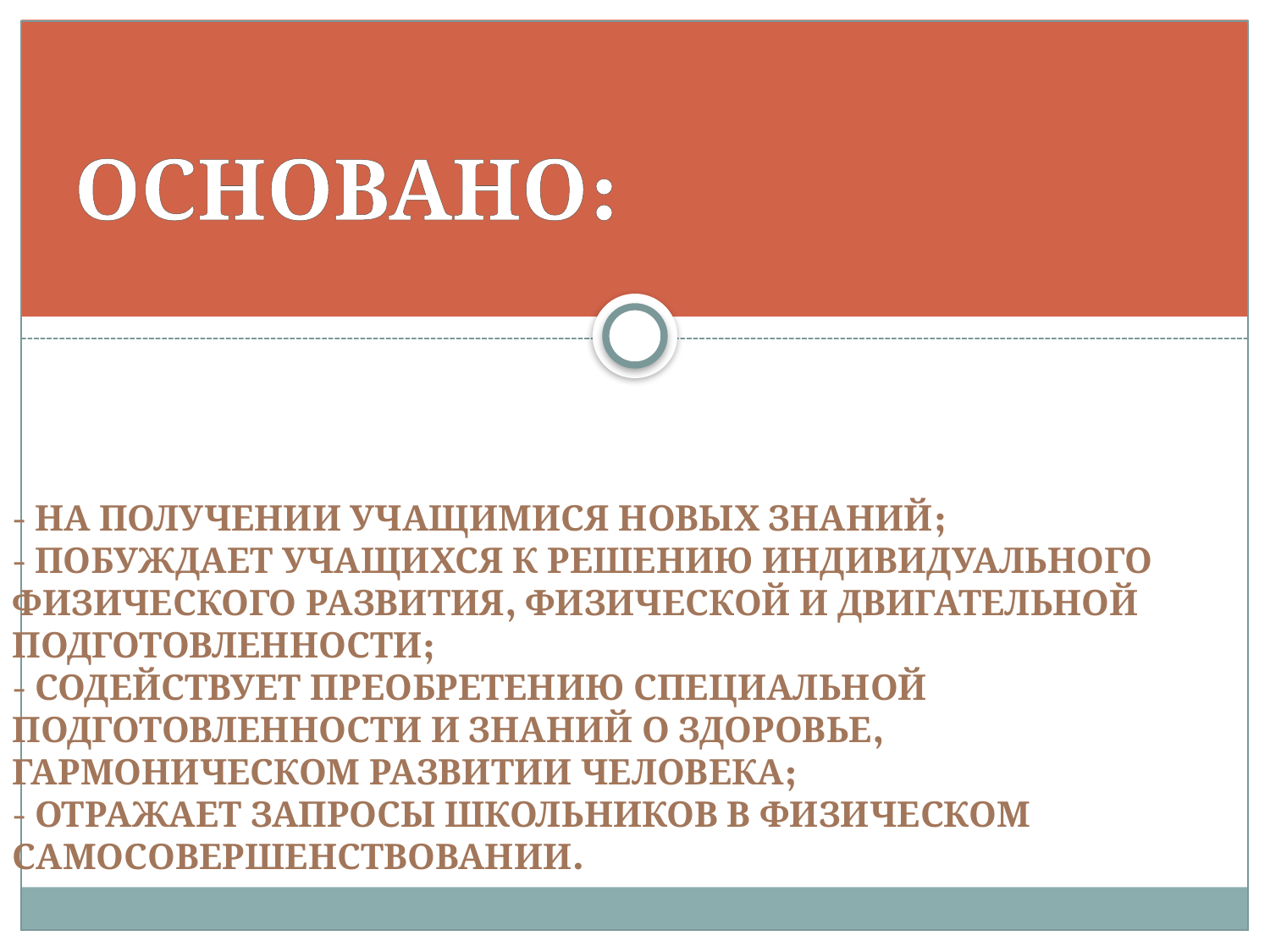

основано:
# - НА ПОЛУЧЕНИИ УЧАЩИМИСЯ НОВЫХ ЗНАНИЙ; - ПОБУЖДАЕТ УЧАЩИХСЯ К РЕШЕНИЮ ИНДИВИДУАЛЬНОГО ФИЗИЧЕСКОГО РАЗВИТИЯ, ФИЗИЧЕСКОЙ И ДВИГАТЕЛЬНОЙ ПОДГОТОВЛЕННОСТИ; - СОДЕЙСТВУЕТ ПРЕОБРЕТЕНИЮ СПЕЦИАЛЬНОЙ ПОДГОТОВЛЕННОСТИ И ЗНАНИЙ О ЗДОРОВЬЕ, ГАРМОНИЧЕСКОМ РАЗВИТИИ ЧЕЛОВЕКА; - ОТРАЖАЕТ ЗАПРОСЫ ШКОЛЬНИКОВ В ФИЗИЧЕСКОМ САМОСОВЕРШЕНСТВОВАНИИ.